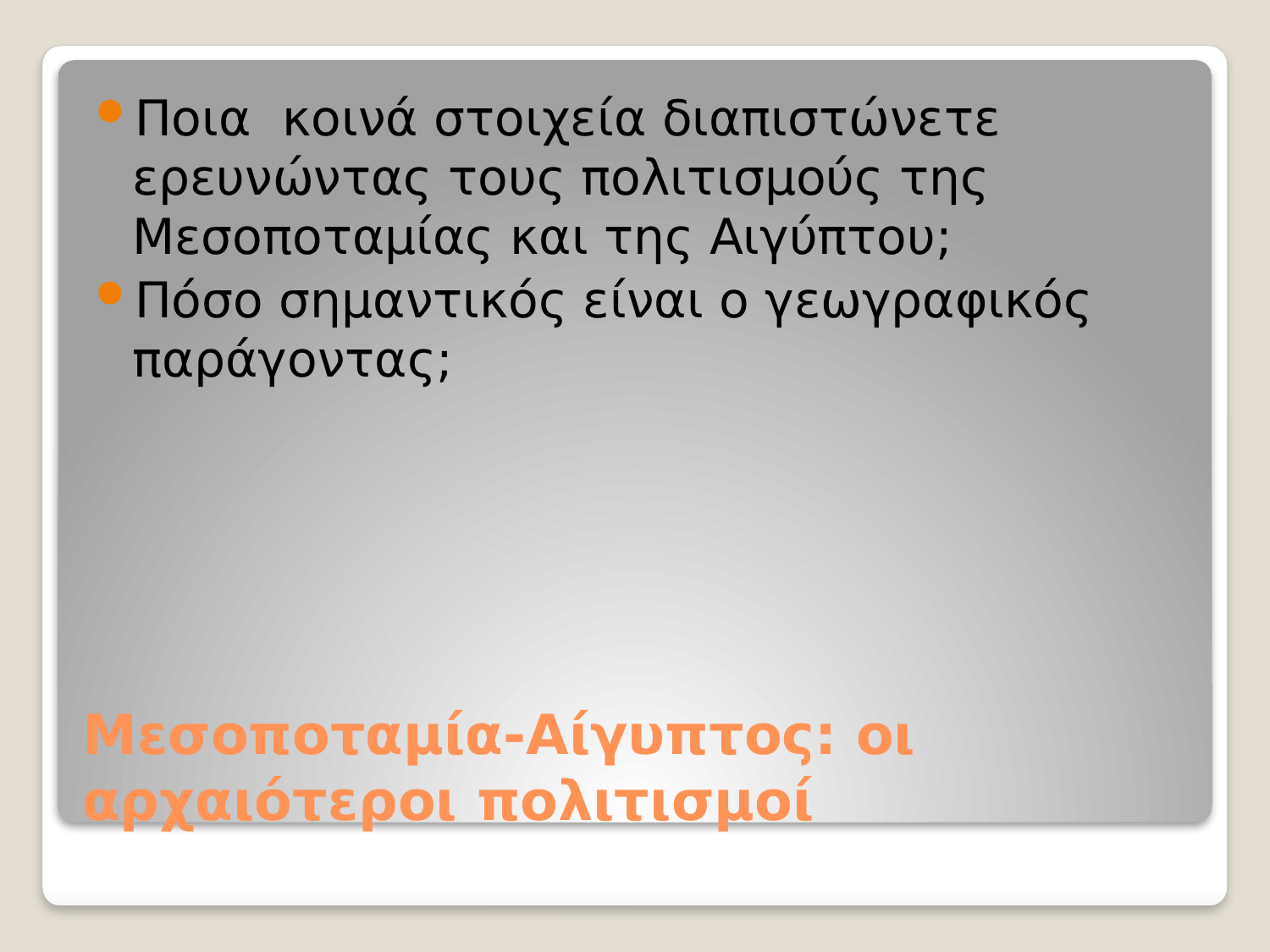

Ποια  κοινά στοιχεία διαπιστώνετε ερευνώντας τους πολιτισμούς της Μεσοποταμίας και της Αιγύπτου;
Πόσο σημαντικός είναι ο γεωγραφικός παράγοντας;

# Μεσοποταμία-Αίγυπτος: οι αρχαιότεροι πολιτισμοί